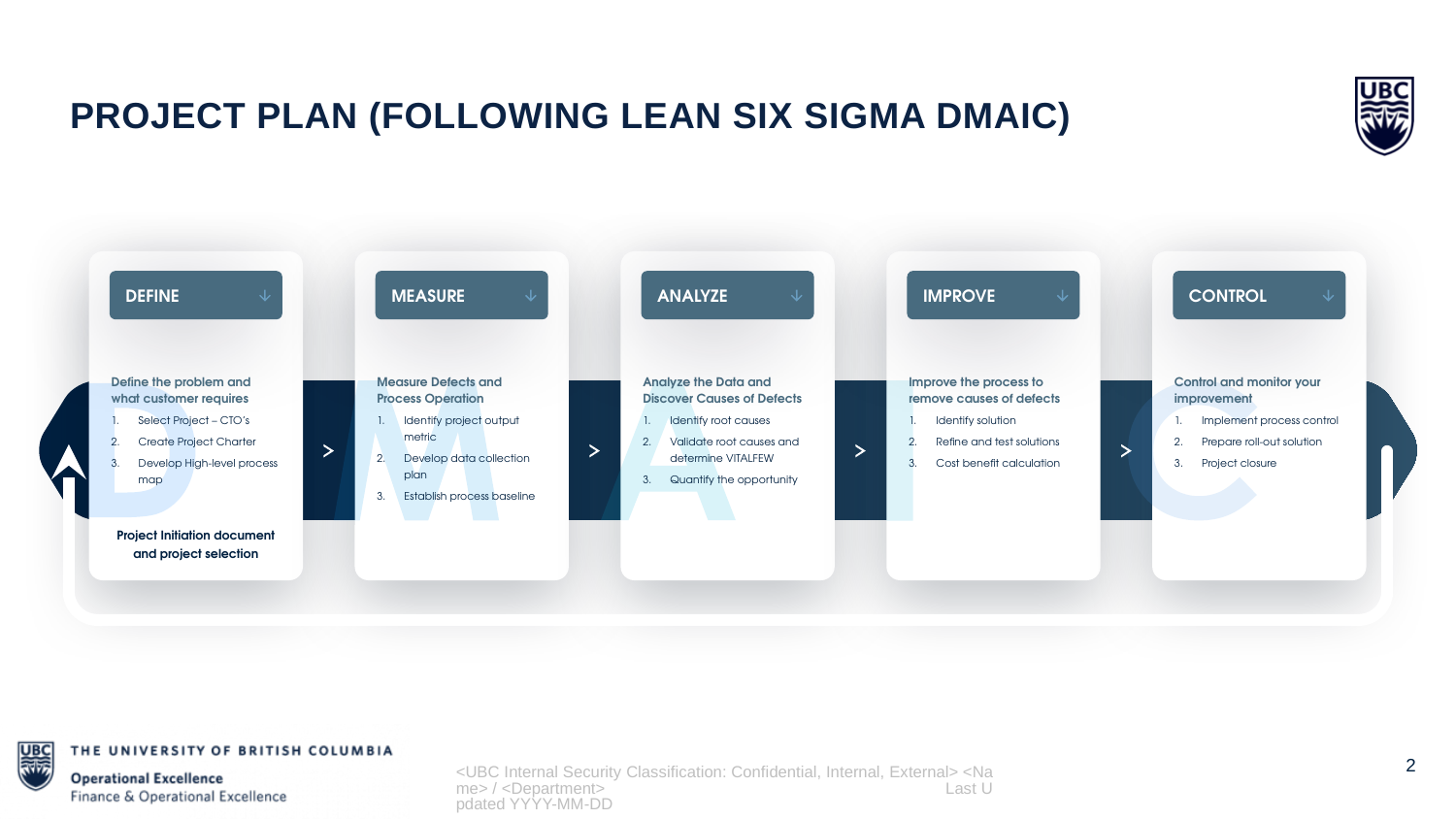

Project plan (following lean six sigma dmaic)

DEFINE
MEASURE
ANALYZE
IMPROVE
CONTROL

Define the problem and what customer requires
Select Project – CTO’s
Create Project Charter
Develop High-level process map
Measure Defects and Process Operation
Identify project output metric
Develop data collection plan
Establish process baseline
Analyze the Data and Discover Causes of Defects
Identify root causes
Validate root causes and determine VITALFEW
Quantify the opportunity
Improve the process to remove causes of defects
Identify solution
Refine and test solutions
Cost benefit calculation
Control and monitor your improvement
Implement process control
Prepare roll-out solution
Project closure

Project Initiation document and project selection
<UBC Internal Security Classification: Confidential, Internal, External> <Name> / <Department>                                                                          Last Updated YYYY-MM-DD